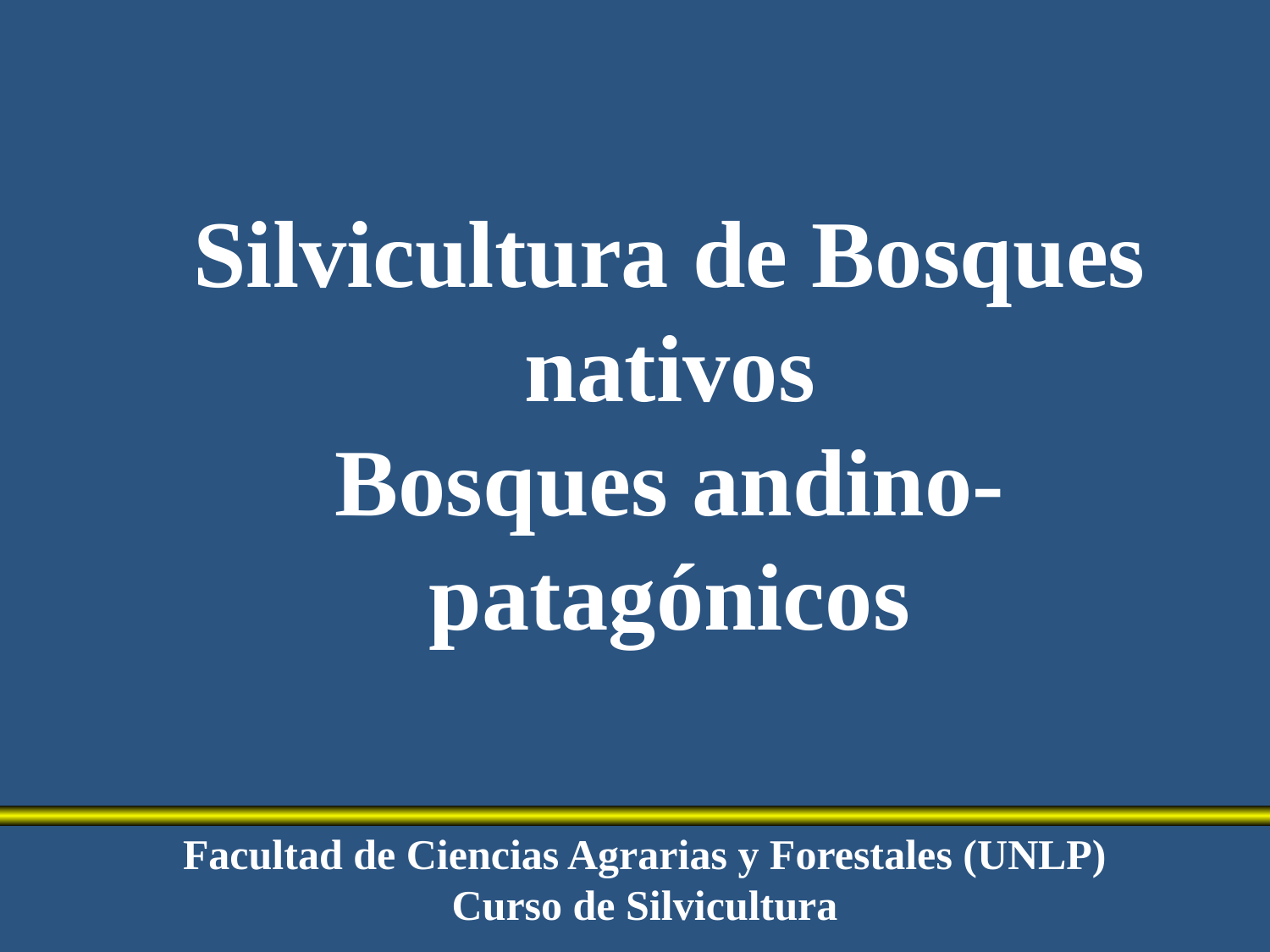

Silvicultura de Bosques nativos
Bosques andino-patagónicos

Facultad de Ciencias Agrarias y Forestales (UNLP)
Curso de Silvicultura